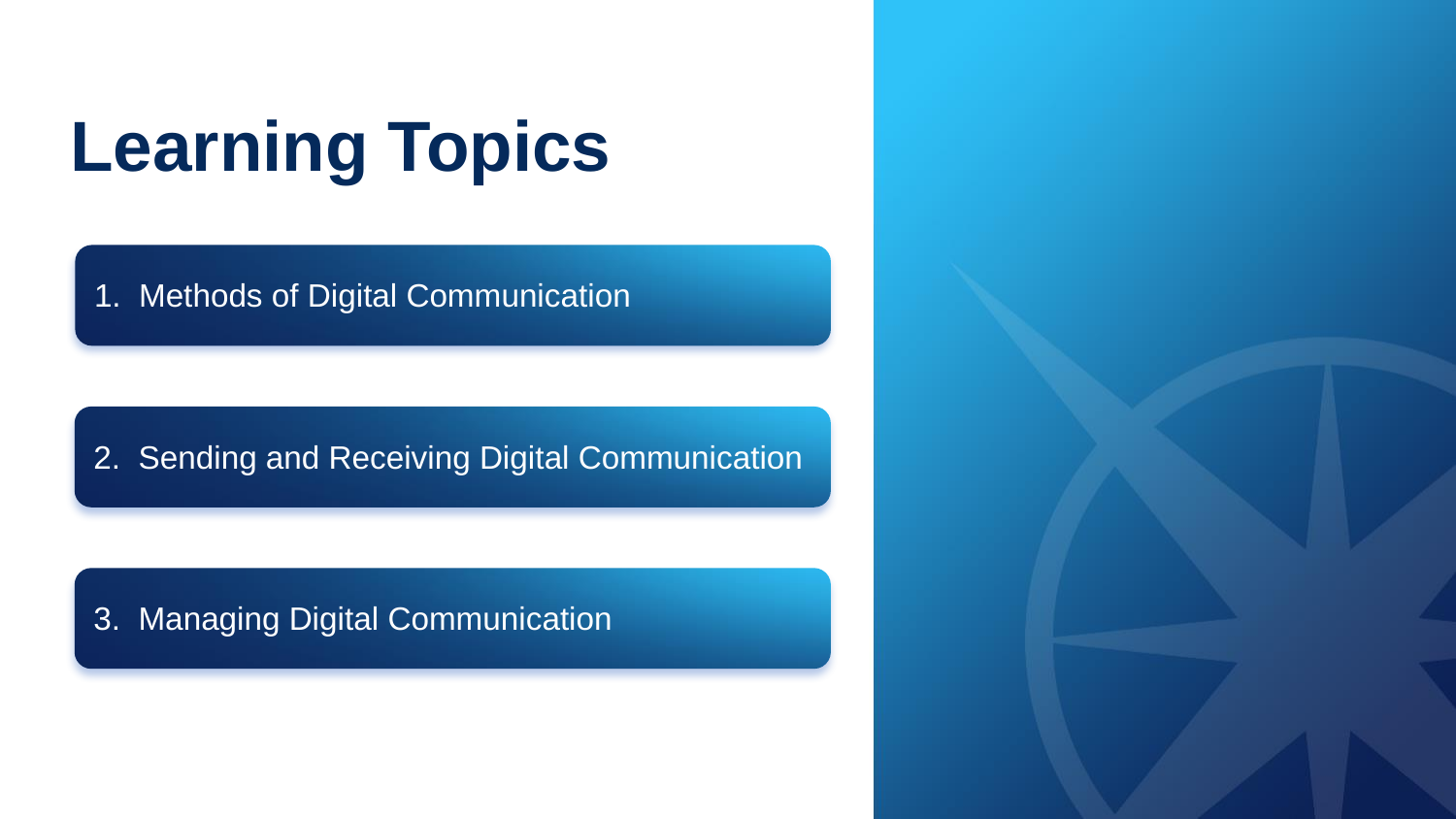

Learning Topics
1.  Methods of Digital Communication
2.  Sending and Receiving Digital Communication
3.  Managing Digital Communication